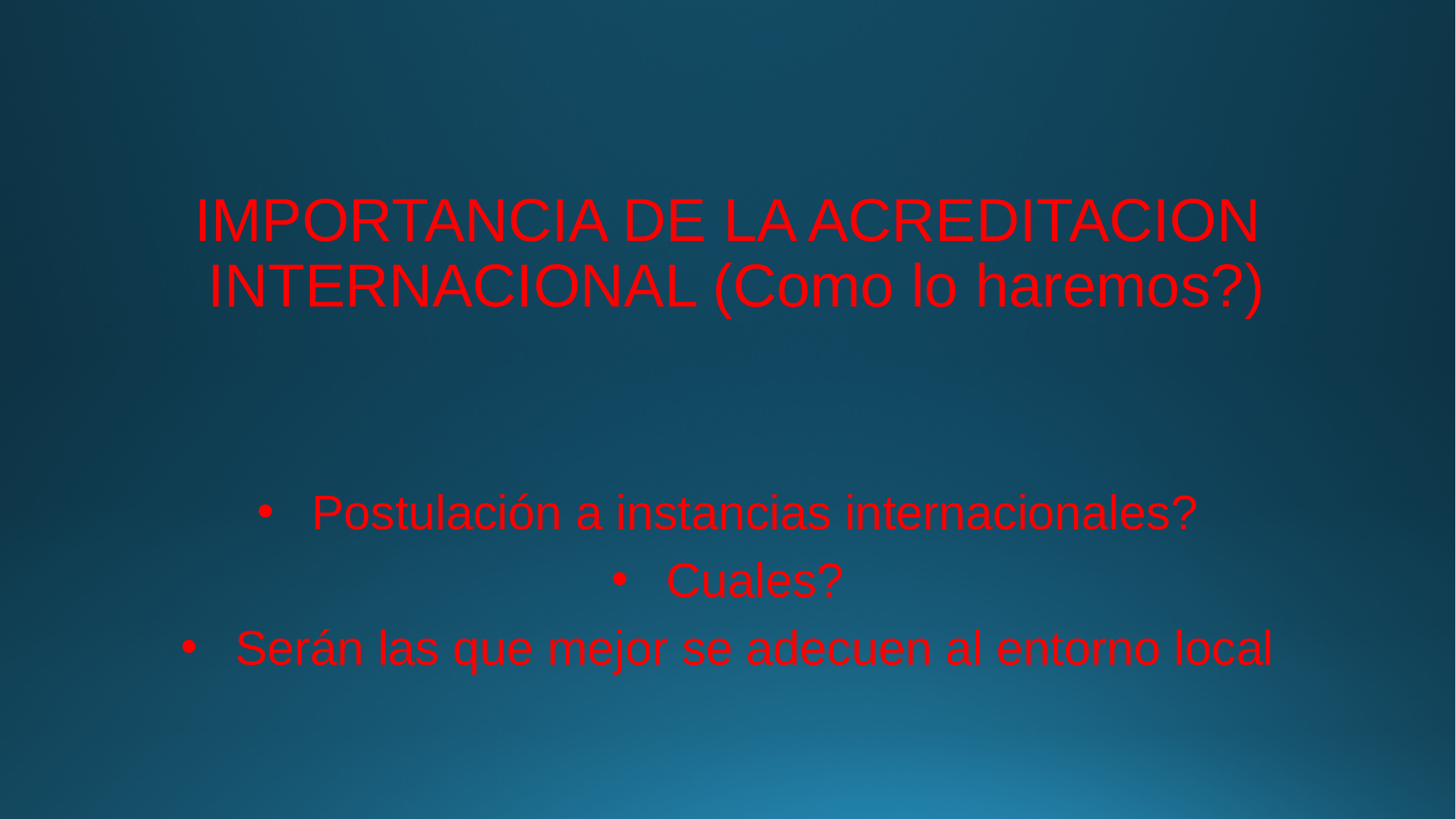

# IMPORTANCIA DE LA ACREDITACION INTERNACIONAL (Como lo haremos?)

Postulación a instancias internacionales?
Cuales?
Serán las que mejor se adecuen al entorno local